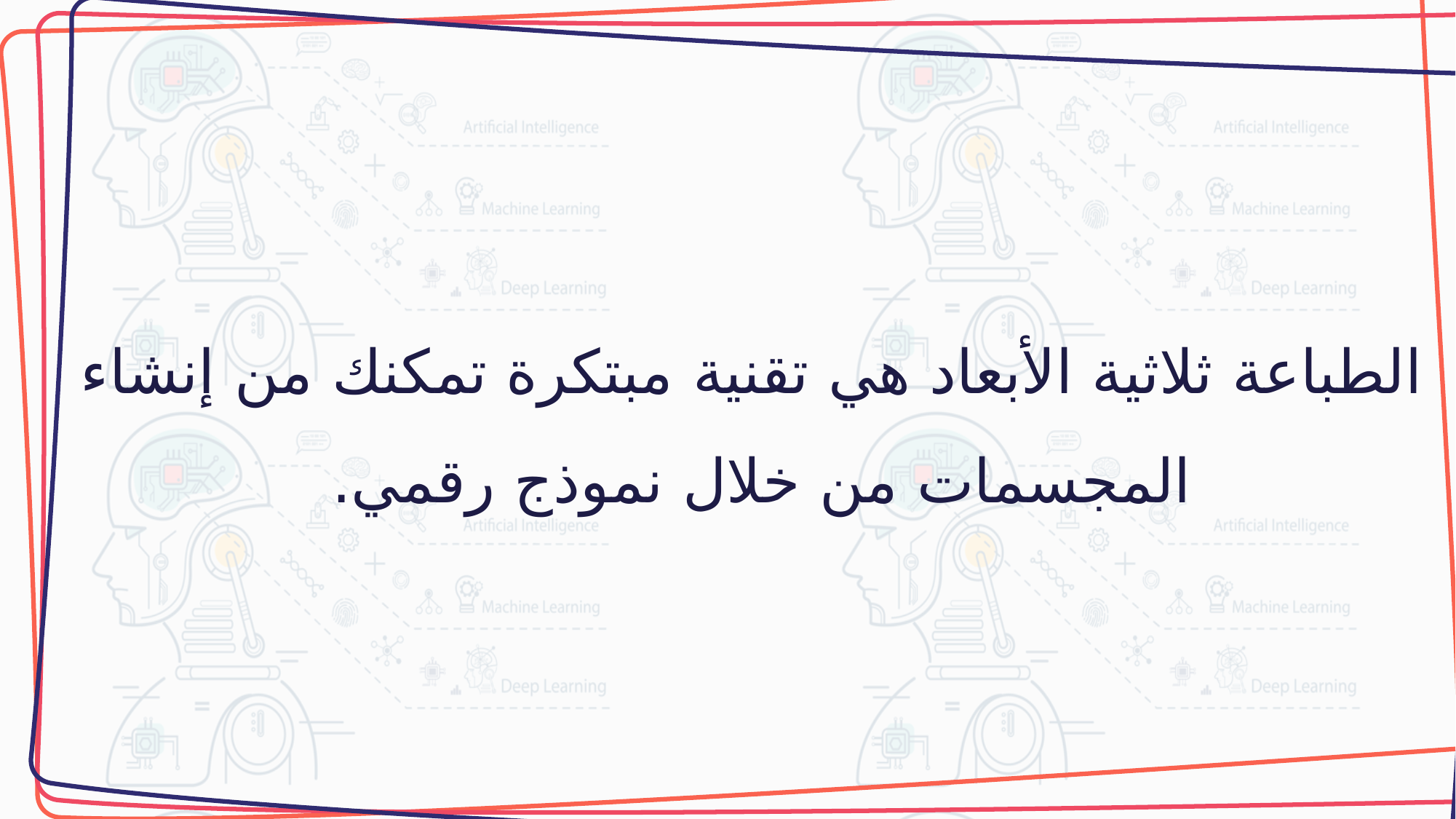

الطباعة ثلاثية الأبعاد هي تقنية مبتكرة تمكنك من إنشاء المجسمات من خلال نموذج رقمي.